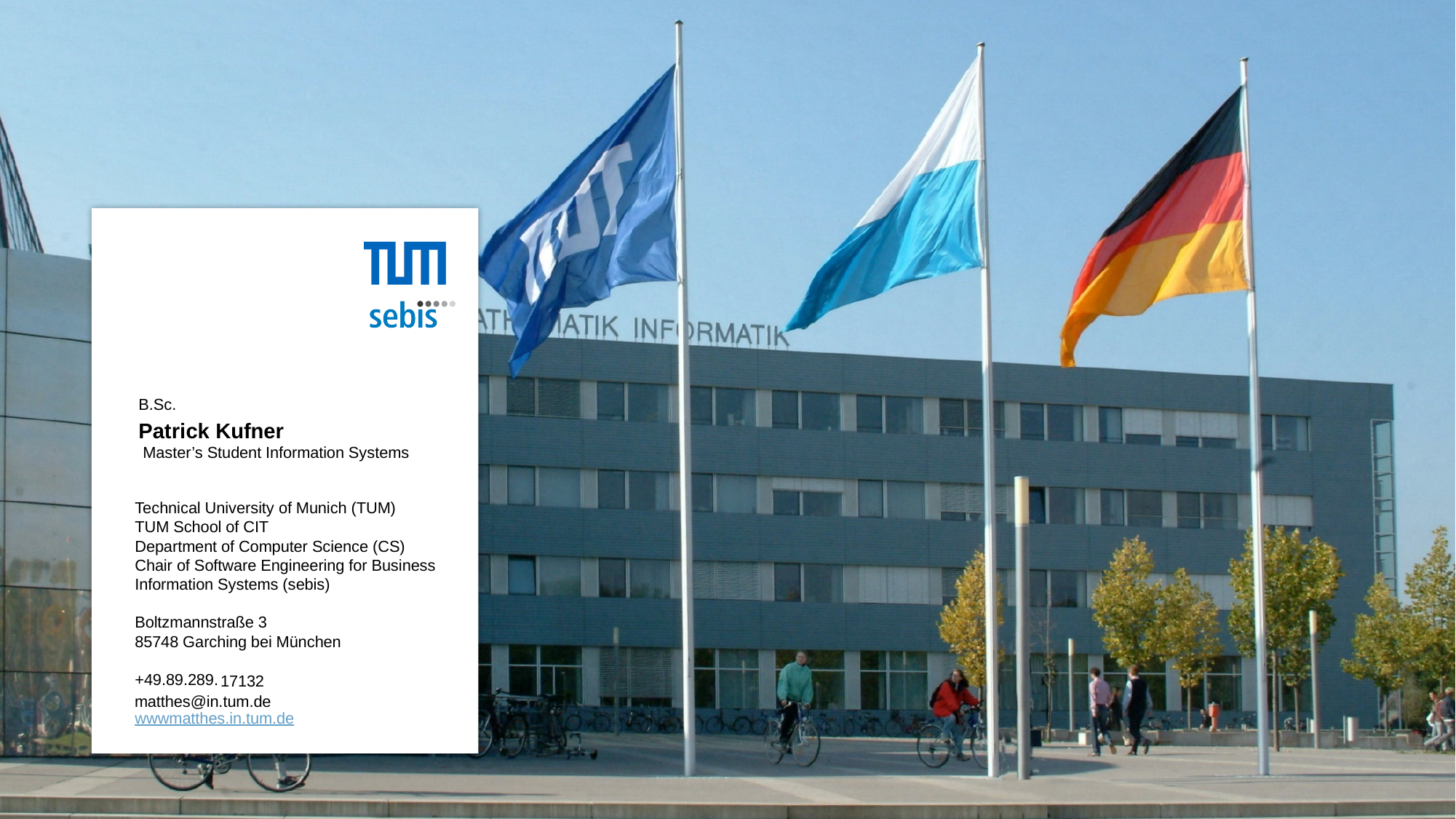

B.Sc.
Patrick Kufner
 Master’s Student Information Systems
17132
matthes@in.tum.de